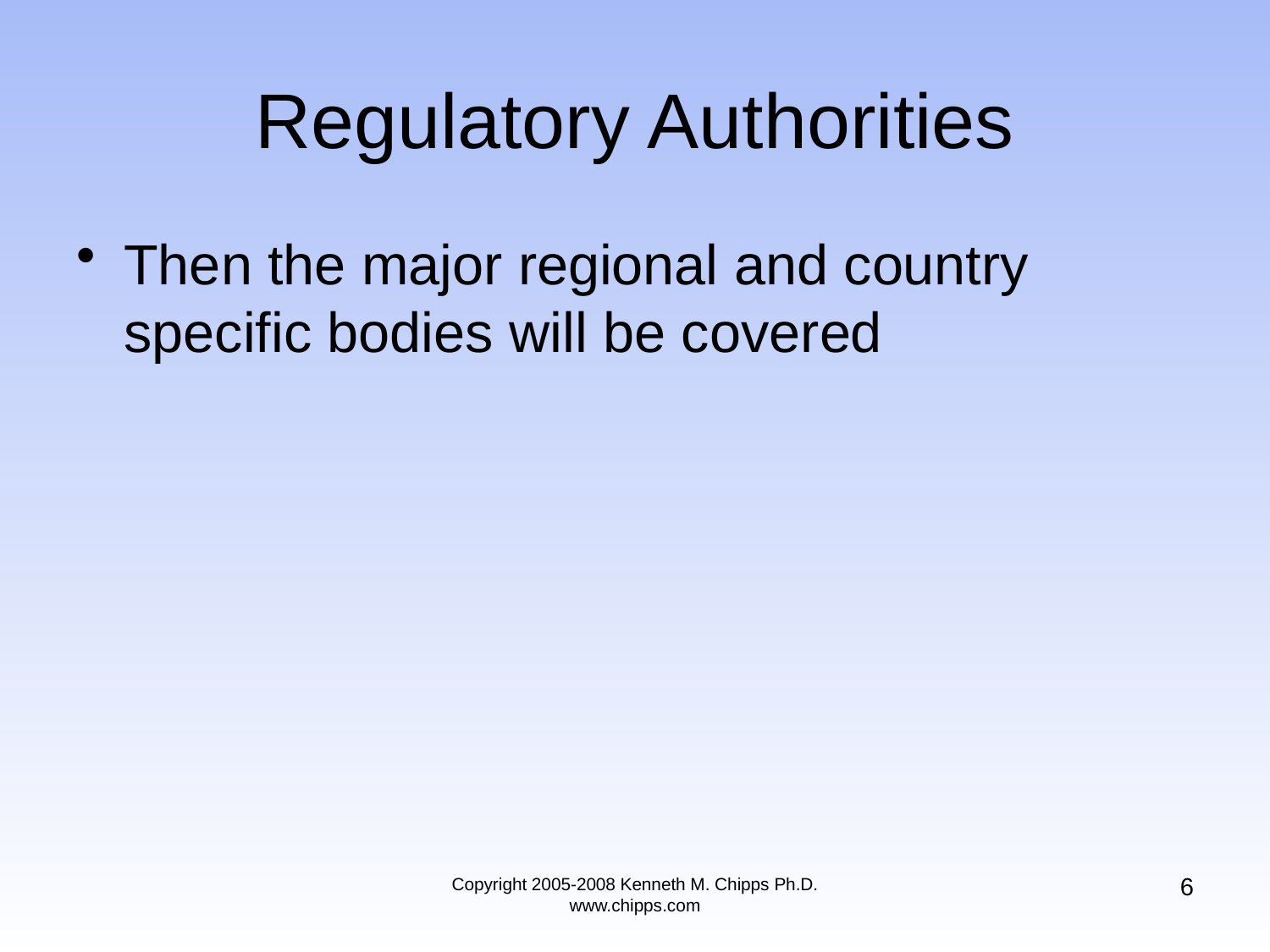

# Regulatory Authorities
Then the major regional and country specific bodies will be covered
6
Copyright 2005-2008 Kenneth M. Chipps Ph.D. www.chipps.com